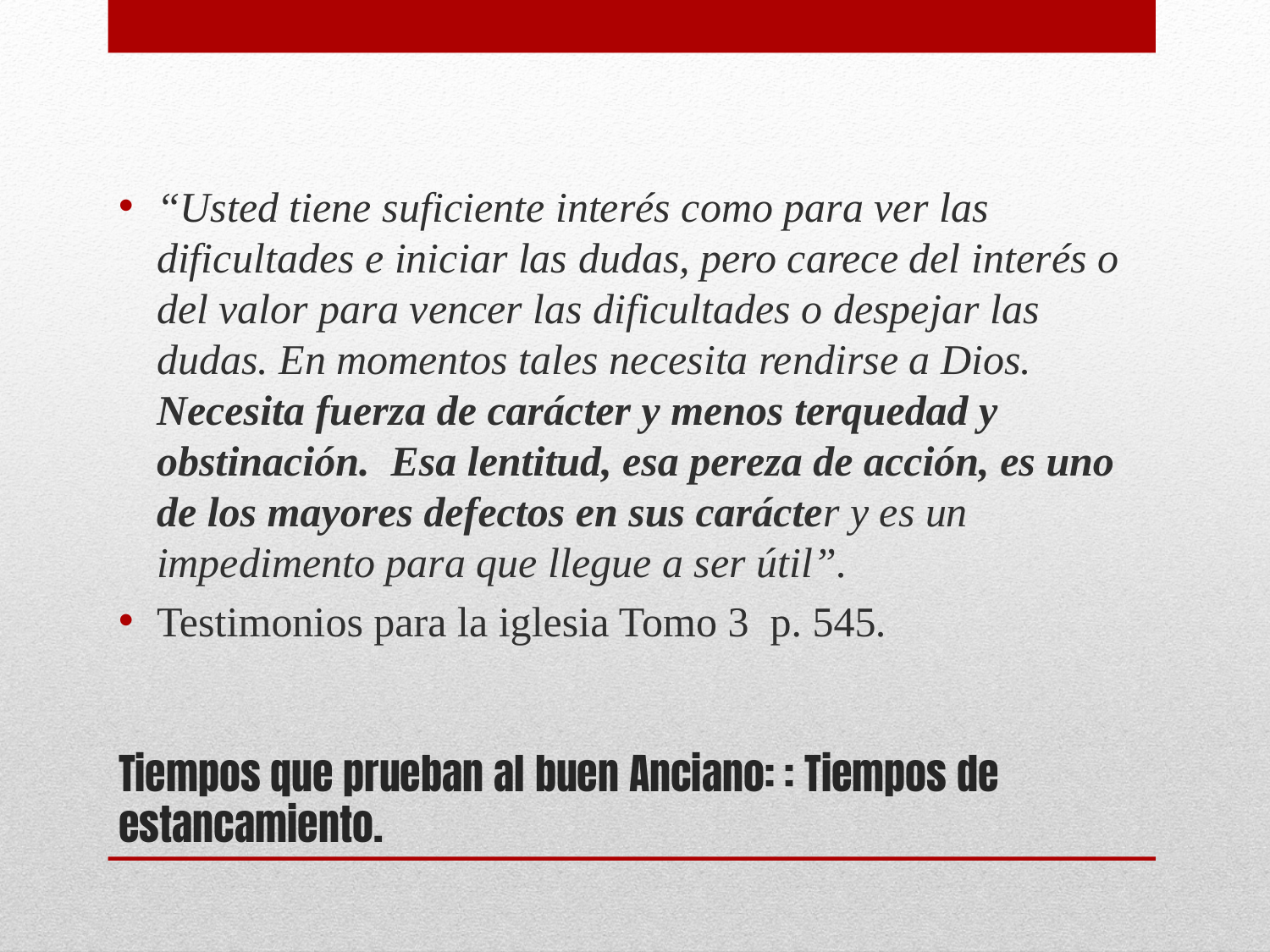

“Usted tiene suficiente interés como para ver las dificultades e iniciar las dudas, pero carece del interés o del valor para vencer las dificultades o despejar las dudas. En momentos tales necesita rendirse a Dios. Necesita fuerza de carácter y menos terquedad y obstinación.  Esa lentitud, esa pereza de acción, es uno de los mayores defectos en sus carácter y es un impedimento para que llegue a ser útil”.
Testimonios para la iglesia Tomo 3  p. 545.

# Tiempos que prueban al buen Anciano: : Tiempos de estancamiento.